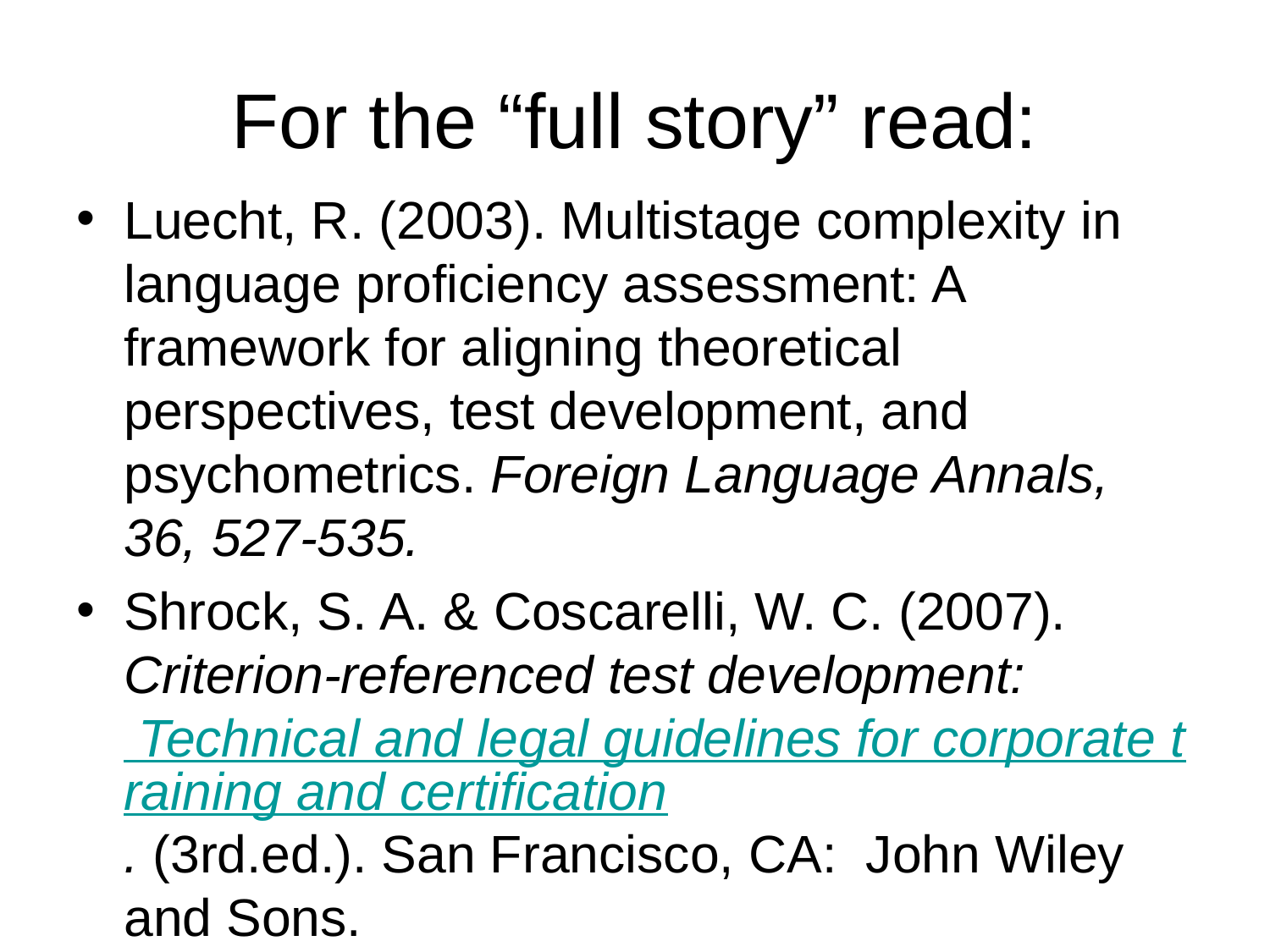

# For the “full story” read:
Luecht, R. (2003). Multistage complexity in language proficiency assessment: A framework for aligning theoretical perspectives, test development, and psychometrics. Foreign Language Annals, 36, 527-535.
Shrock, S. A. & Coscarelli, W. C. (2007). Criterion-referenced test development: Technical and legal guidelines for corporate training and certification. (3rd.ed.). San Francisco, CA:  John Wiley and Sons.